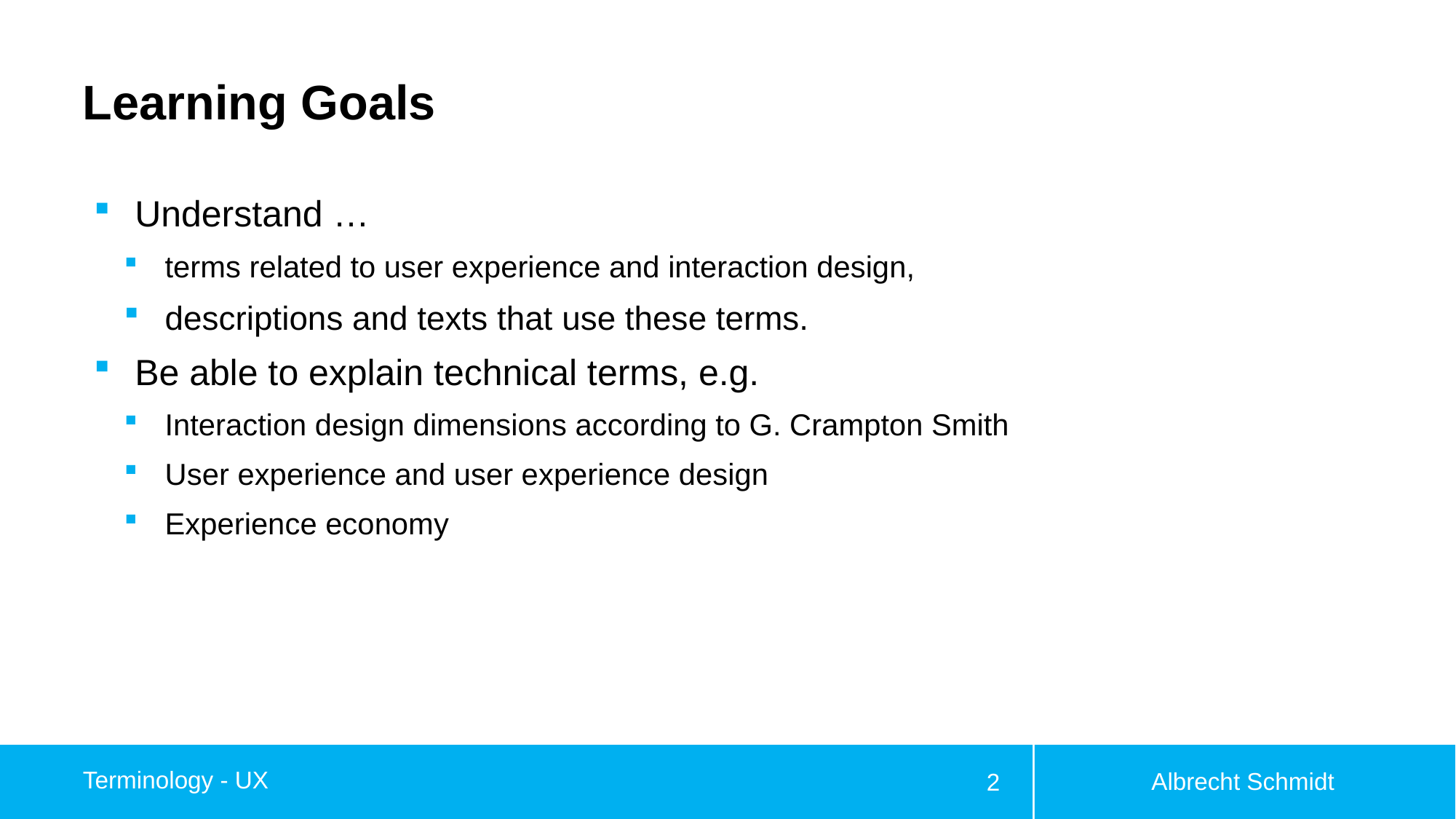

# Learning Goals

Understand …
terms related to user experience and interaction design,
descriptions and texts that use these terms.
Be able to explain technical terms, e.g.
Interaction design dimensions according to G. Crampton Smith
User experience and user experience design
Experience economy

Albrecht Schmidt
Terminology - UX
2